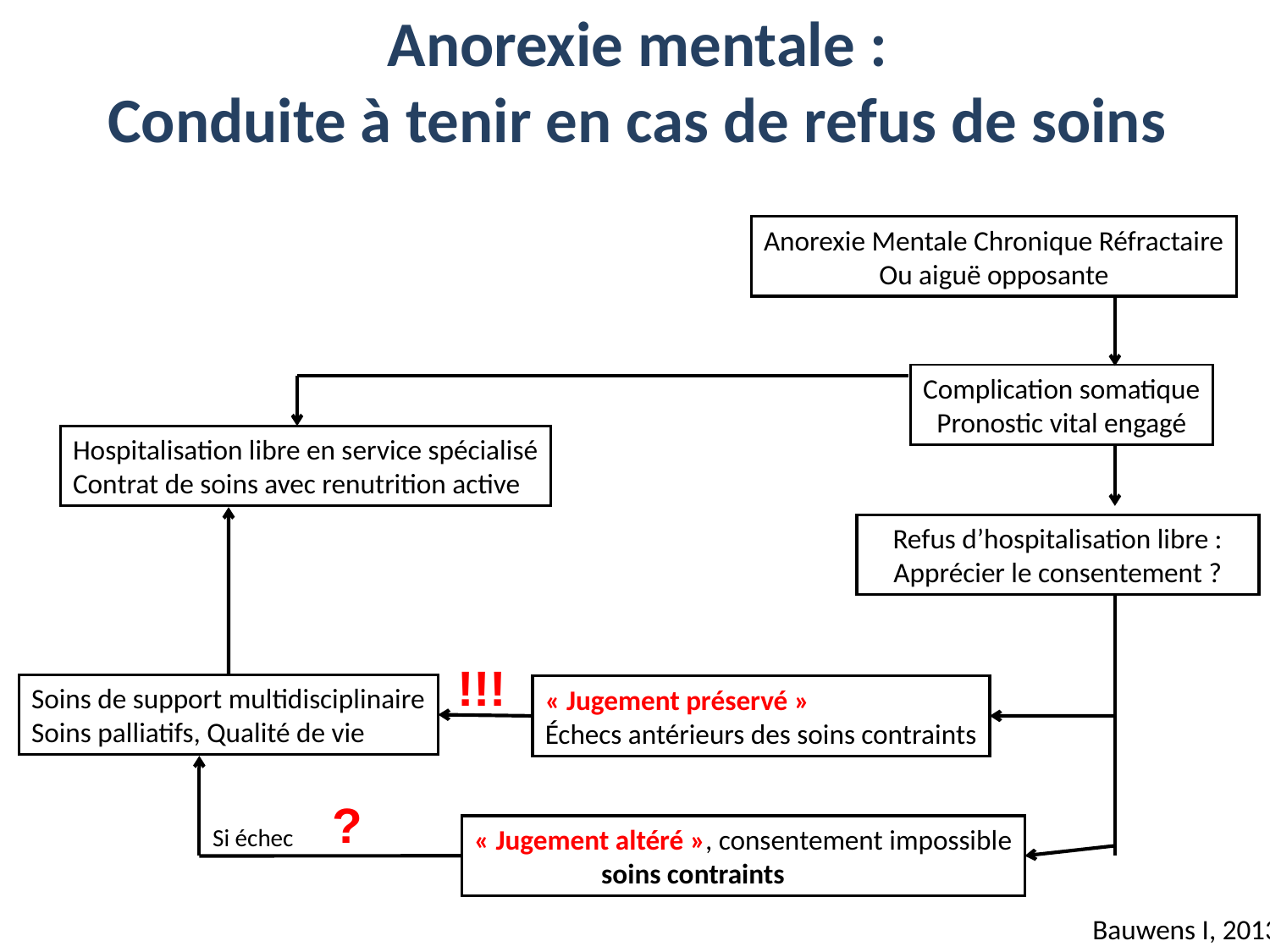

# Anorexie mentale : Conduite à tenir en cas de refus de soins
Anorexie Mentale Chronique Réfractaire
Ou aiguë opposante
Complication somatique
Pronostic vital engagé
Hospitalisation libre en service spécialisé
Contrat de soins avec renutrition active
Refus d’hospitalisation libre :
Apprécier le consentement ?
!!!
Soins de support multidisciplinaire
Soins palliatifs, Qualité de vie
« Jugement préservé »
Échecs antérieurs des soins contraints
?
« Jugement altéré », consentement impossible
	soins contraints
Si échec
Bauwens I, 2013